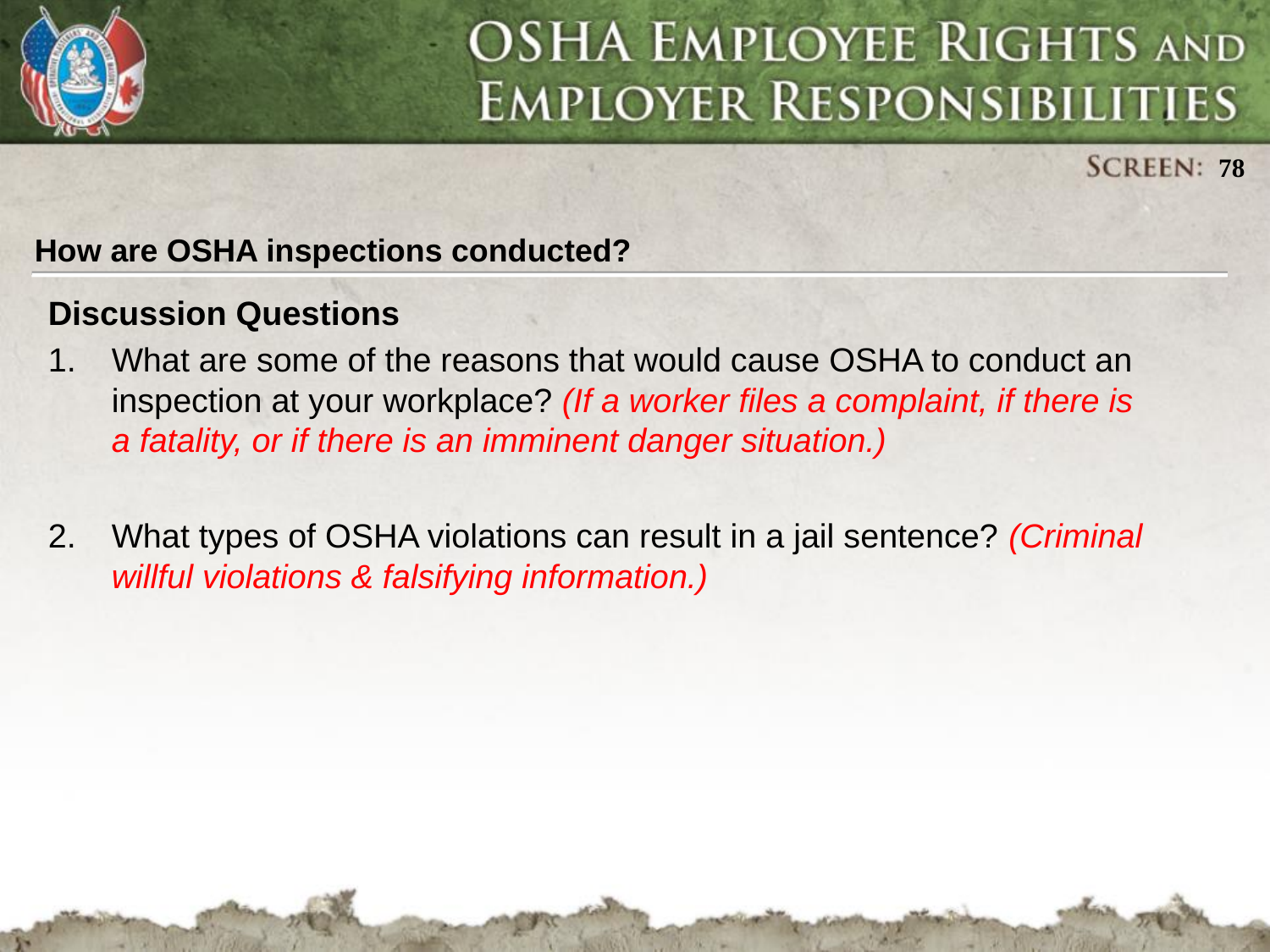

How are OSHA inspections conducted?
Discussion Questions
What are some of the reasons that would cause OSHA to conduct an inspection at your workplace? (If a worker files a complaint, if there is a fatality, or if there is an imminent danger situation.)

What types of OSHA violations can result in a jail sentence? (Criminal willful violations & falsifying information.)